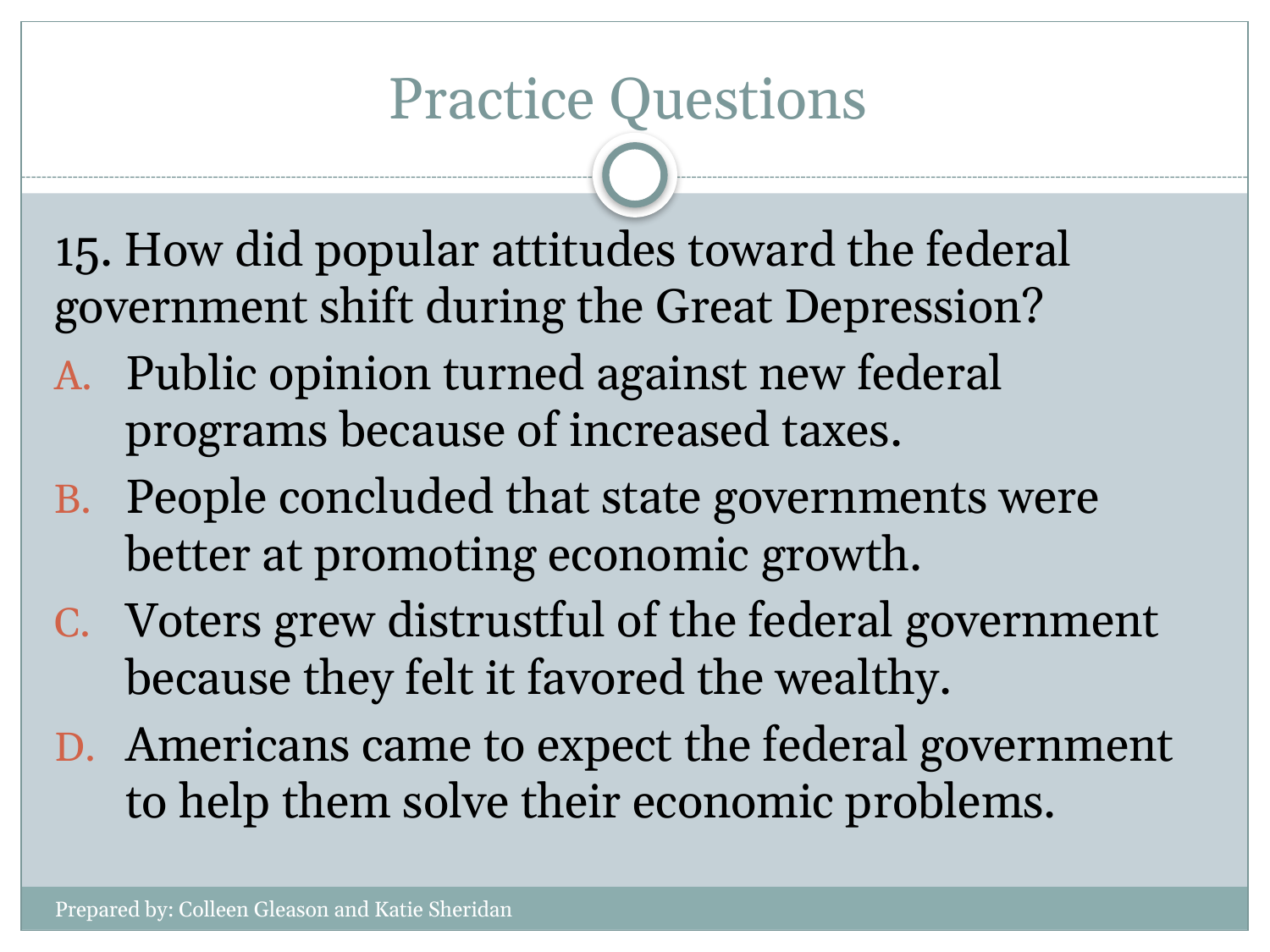

# Practice Questions
15. How did popular attitudes toward the federal government shift during the Great Depression?
Public opinion turned against new federal programs because of increased taxes.
People concluded that state governments were better at promoting economic growth.
Voters grew distrustful of the federal government because they felt it favored the wealthy.
Americans came to expect the federal government to help them solve their economic problems.
Prepared by: Colleen Gleason and Katie Sheridan